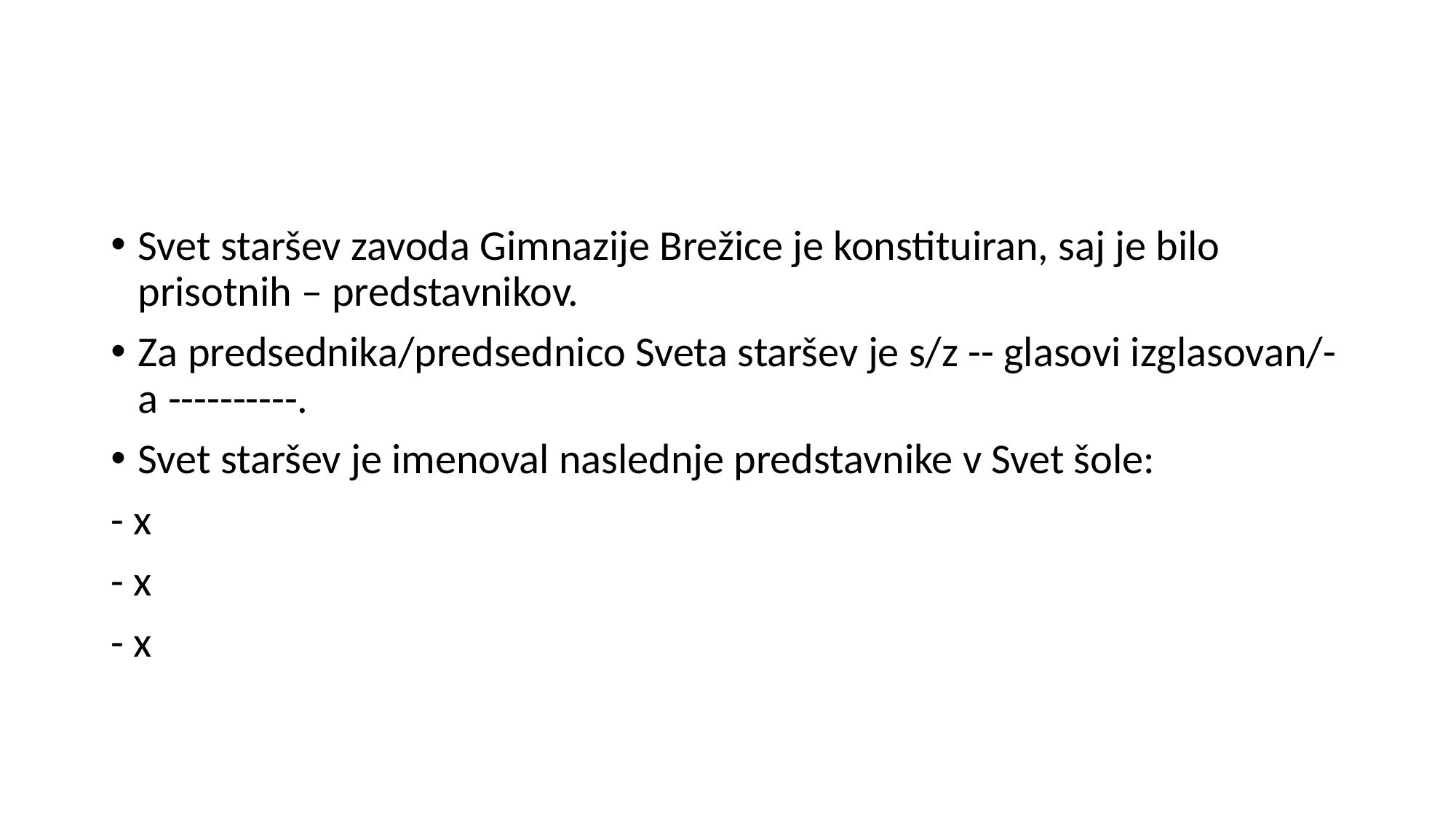

#
Svet staršev zavoda Gimnazije Brežice je konstituiran, saj je bilo prisotnih – predstavnikov.
Za predsednika/predsednico Sveta staršev je s/z -- glasovi izglasovan/-a ----------.
Svet staršev je imenoval naslednje predstavnike v Svet šole:
- x
- x
- x